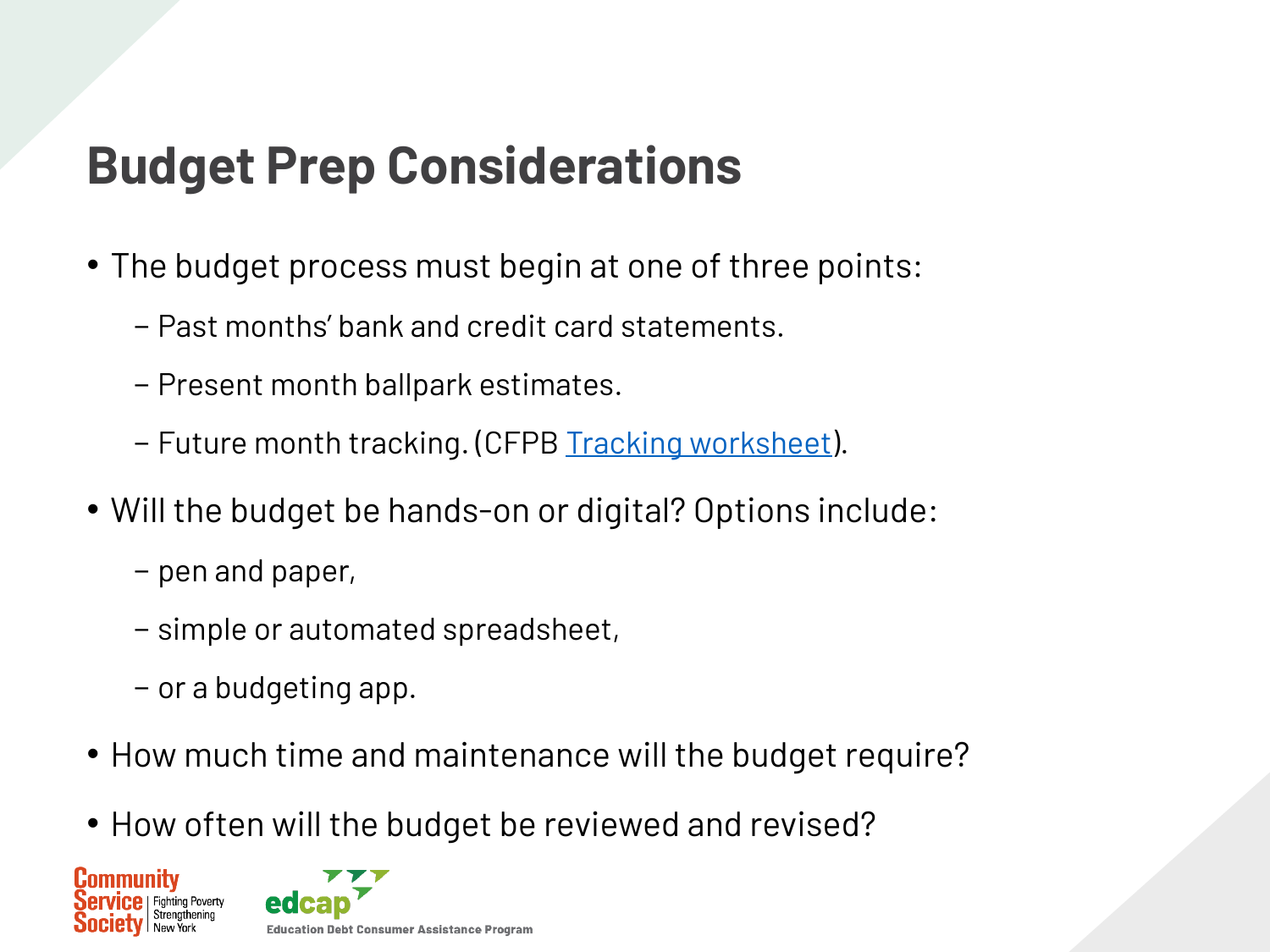

# Budget Prep Considerations
The budget process must begin at one of three points:
Past months’ bank and credit card statements.
Present month ballpark estimates.
Future month tracking. (CFPB Tracking worksheet).
Will the budget be hands-on or digital? Options include:
pen and paper,
simple or automated spreadsheet,
or a budgeting app.
How much time and maintenance will the budget require?
How often will the budget be reviewed and revised?